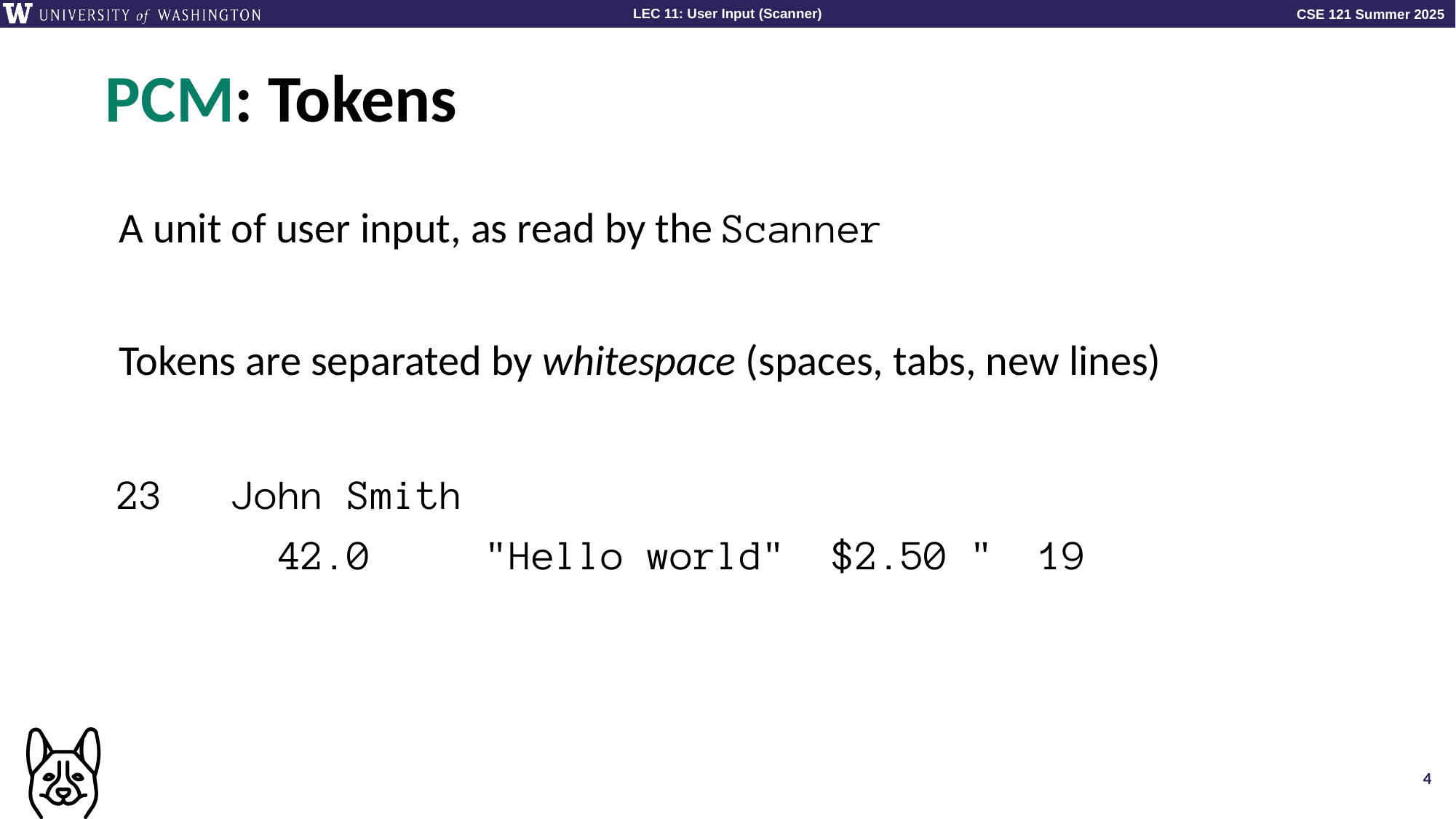

# PCM: Tokens
A unit of user input, as read by the Scanner

Tokens are separated by whitespace (spaces, tabs, new lines)
23   John Smith
       42.0     "Hello world"  $2.50 "  19
4